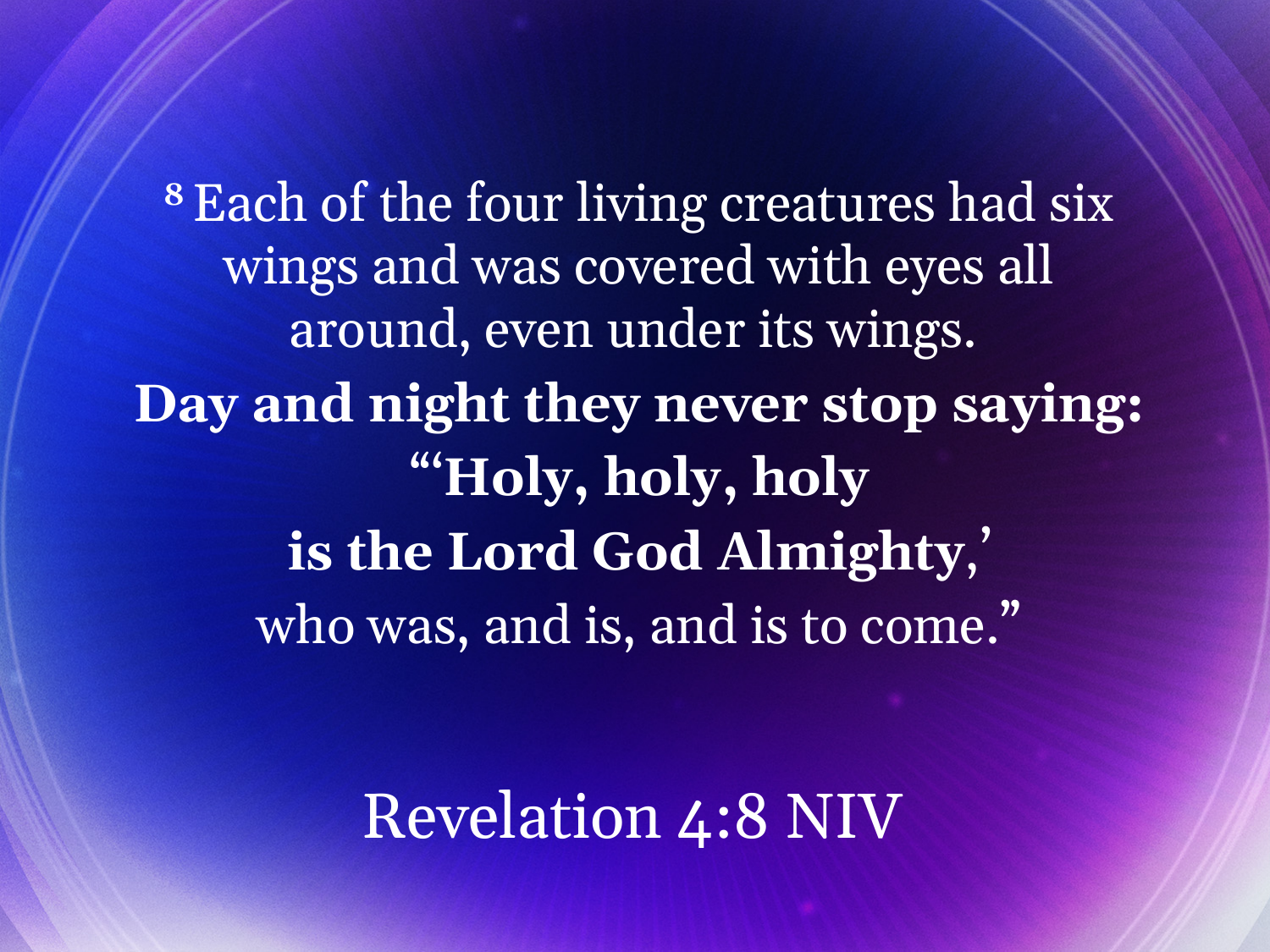

8 Each of the four living creatures had six wings and was covered with eyes all around, even under its wings.
Day and night they never stop saying:
“‘Holy, holy, holy
is the Lord God Almighty,’
who was, and is, and is to come.”
Revelation 4:8 NIV